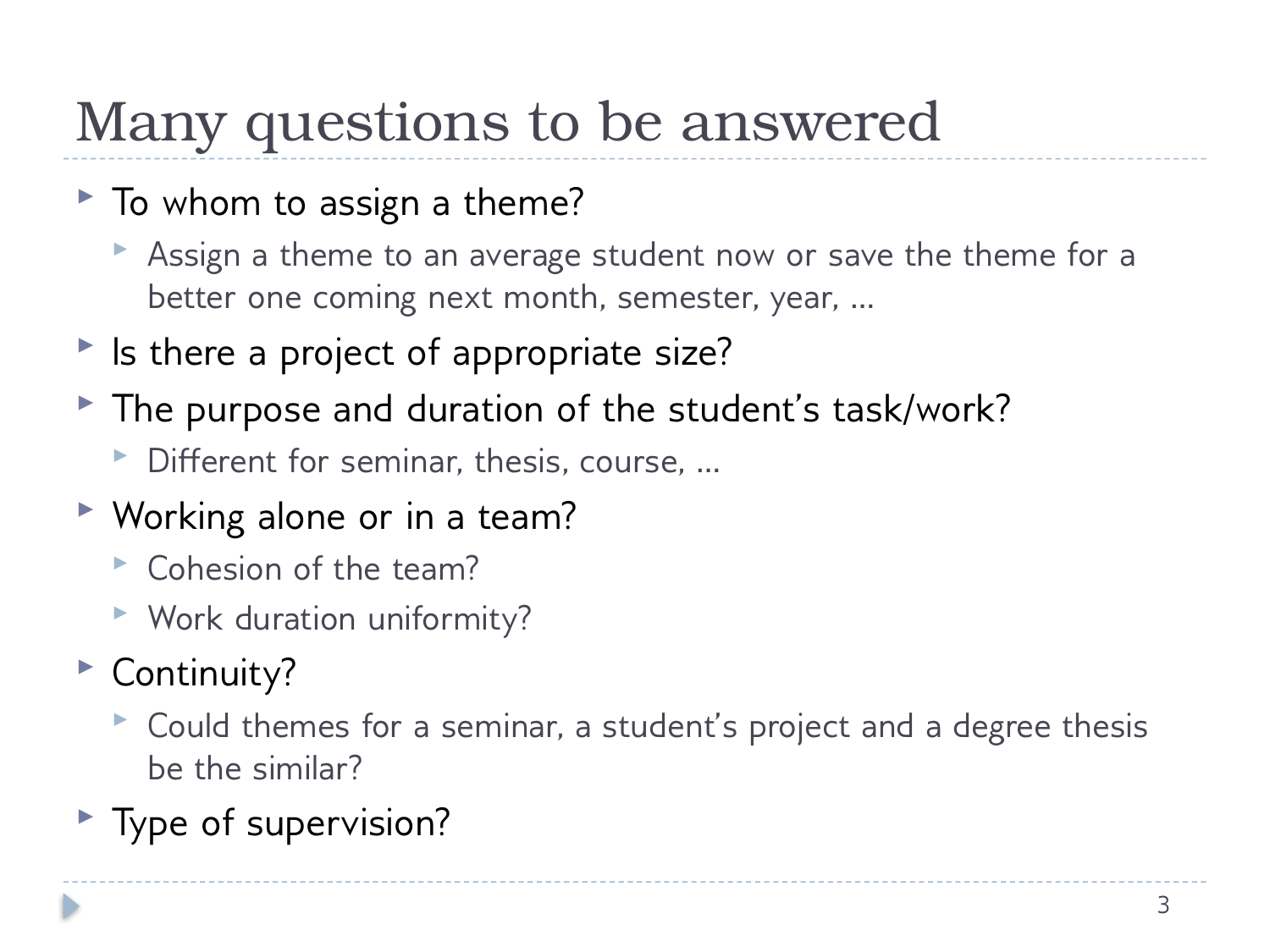

# Many questions to be answered
To whom to assign a theme?
Assign a theme to an average student now or save the theme for a better one coming next month, semester, year, …
Is there a project of appropriate size?
The purpose and duration of the student’s task/work?
Different for seminar, thesis, course, …
Working alone or in a team?
Cohesion of the team?
Work duration uniformity?
Continuity?
Could themes for a seminar, a student’s project and a degree thesis be the similar?
Type of supervision?
3